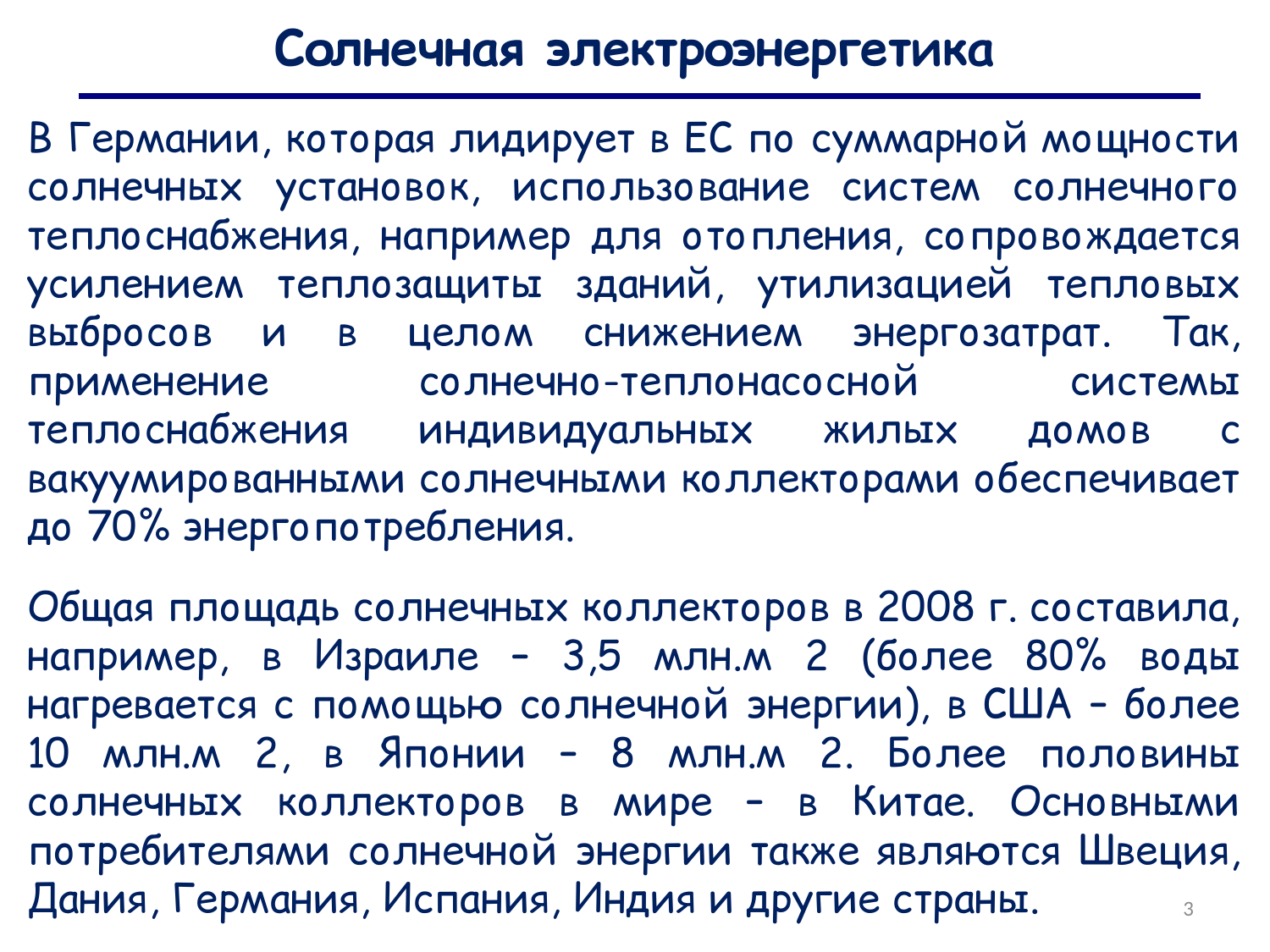

# Солнечная электроэнергетика

В Германии, которая лидирует в ЕС по суммарной мощности солнечных установок, использование систем солнечного теплоснабжения, например для отопления, сопровождается усилением теплозащиты зданий, утилизацией тепловых выбросов и в целом снижением энергозатрат. Так, применение солнечно-теплонасосной системы теплоснабжения индивидуальных жилых домов с вакуумированными солнечными коллекторами обеспечивает до 70% энергопотребления.
Общая площадь солнечных коллекторов в 2008 г. составила, например, в Израиле – 3,5 млн.м 2 (более 80% воды нагревается с помощью солнечной энергии), в США – более 10 млн.м 2, в Японии – 8 млн.м 2. Более половины солнечных коллекторов в мире – в Китае. Основными потребителями солнечной энергии также являются Швеция, Дания, Германия, Испания, Индия и другие страны.
3